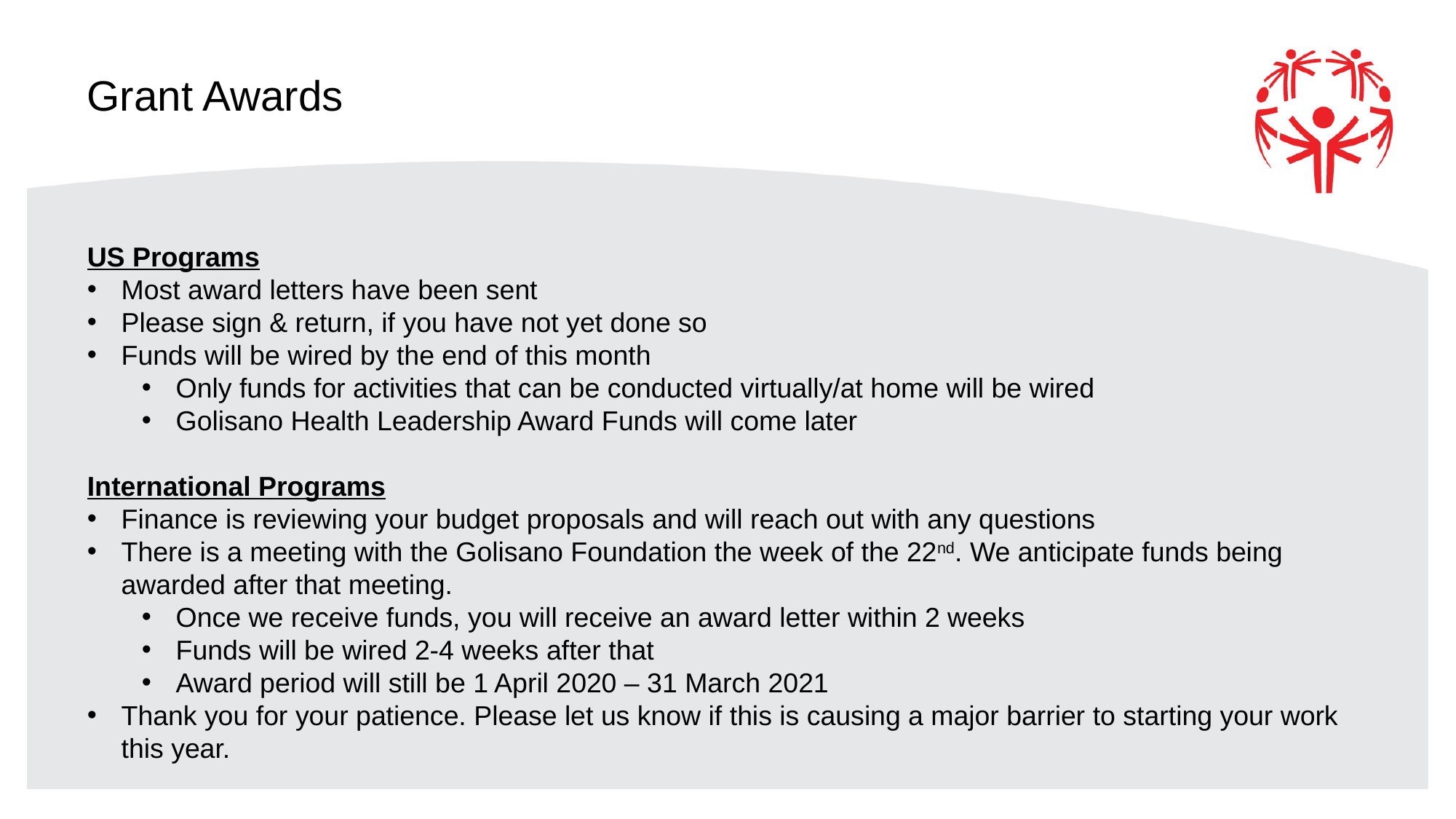

Grant Awards
US Programs
Most award letters have been sent
Please sign & return, if you have not yet done so
Funds will be wired by the end of this month
Only funds for activities that can be conducted virtually/at home will be wired
Golisano Health Leadership Award Funds will come later

International Programs
Finance is reviewing your budget proposals and will reach out with any questions
There is a meeting with the Golisano Foundation the week of the 22nd. We anticipate funds being awarded after that meeting.
Once we receive funds, you will receive an award letter within 2 weeks
Funds will be wired 2-4 weeks after that
Award period will still be 1 April 2020 – 31 March 2021
Thank you for your patience. Please let us know if this is causing a major barrier to starting your work this year.